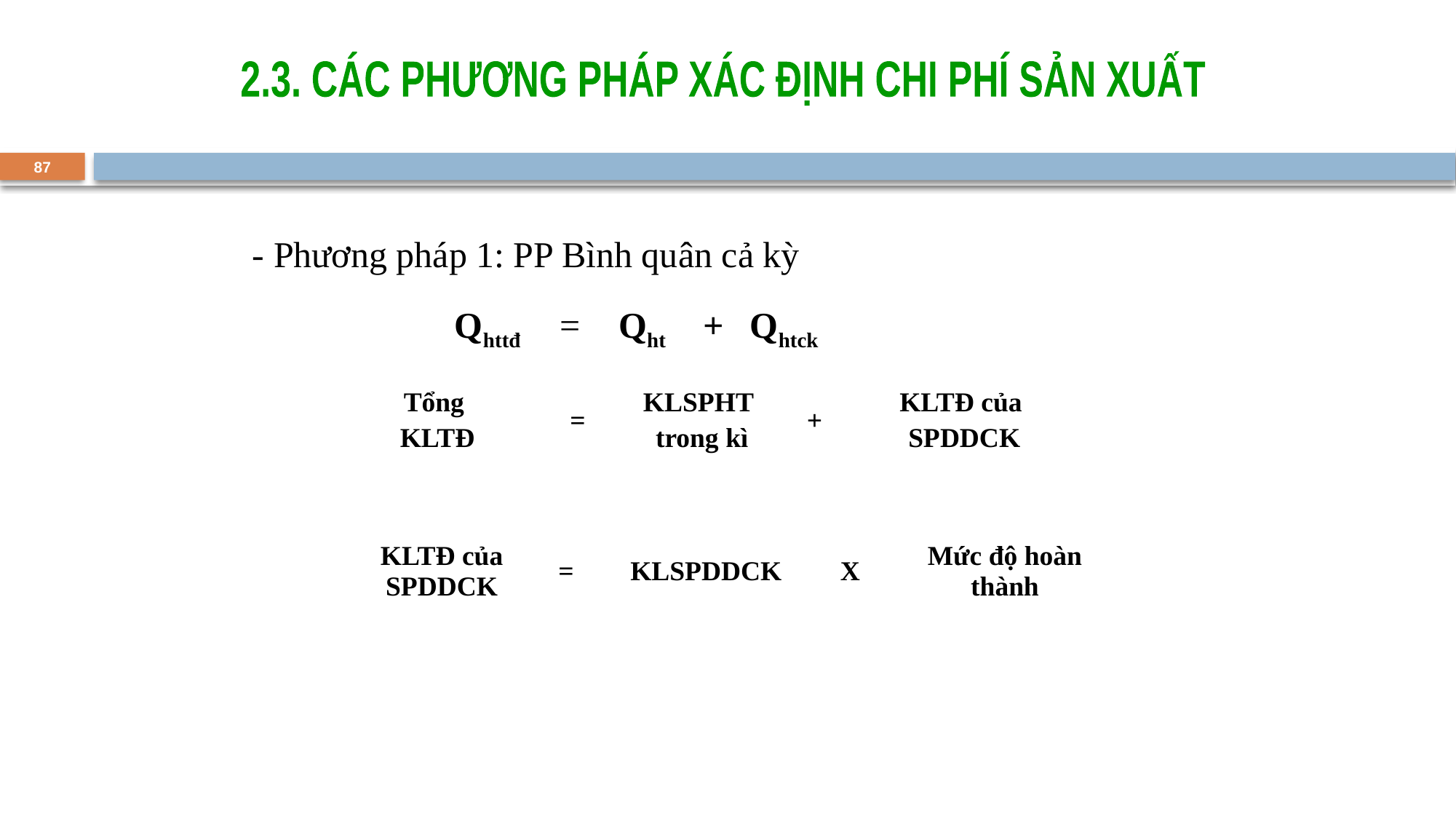

2.3. CÁC PHƯƠNG PHÁP XÁC ĐỊNH CHI PHÍ SẢN XUẤT
87
- Phương pháp 1: PP Bình quân cả kỳ
Qhttđ      =     Qht       +     Qhtck
| Tổng KLTĐ | = | KLSPHT trong kì | + | KLTĐ của SPDDCK |
| --- | --- | --- | --- | --- |
| KLTĐ của SPDDCK | = | KLSPDDCK | X | Mức độ hoàn thành |
| --- | --- | --- | --- | --- |